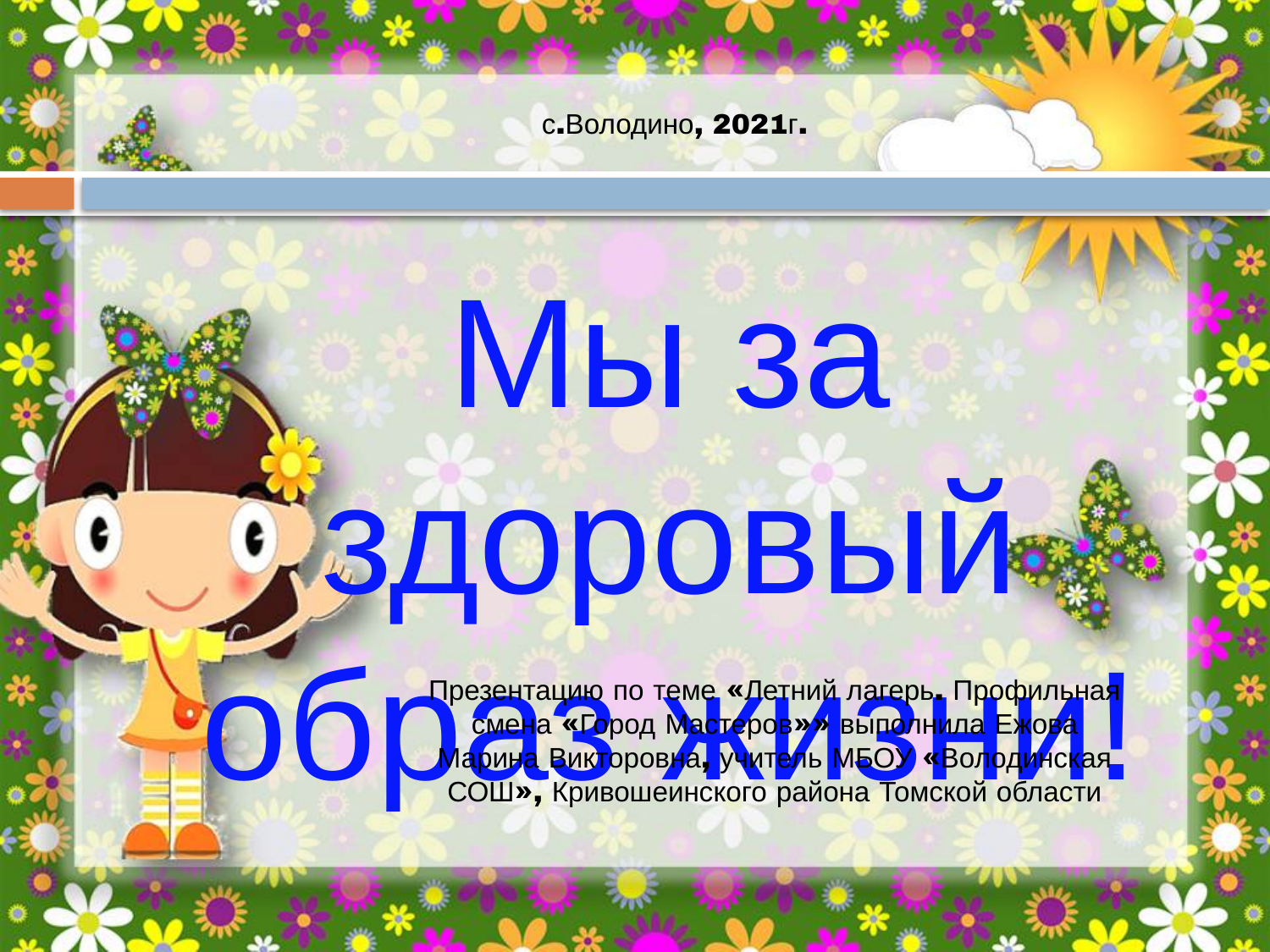

с.Володино, 2021г.

Мы за здоровый образ жизни!
Презентацию по теме «Летний лагерь. Профильная смена «Город Мастеров»» выполнила Ежова Марина Викторовна, учитель МБОУ «Володинская СОШ», Кривошеинского района Томской области